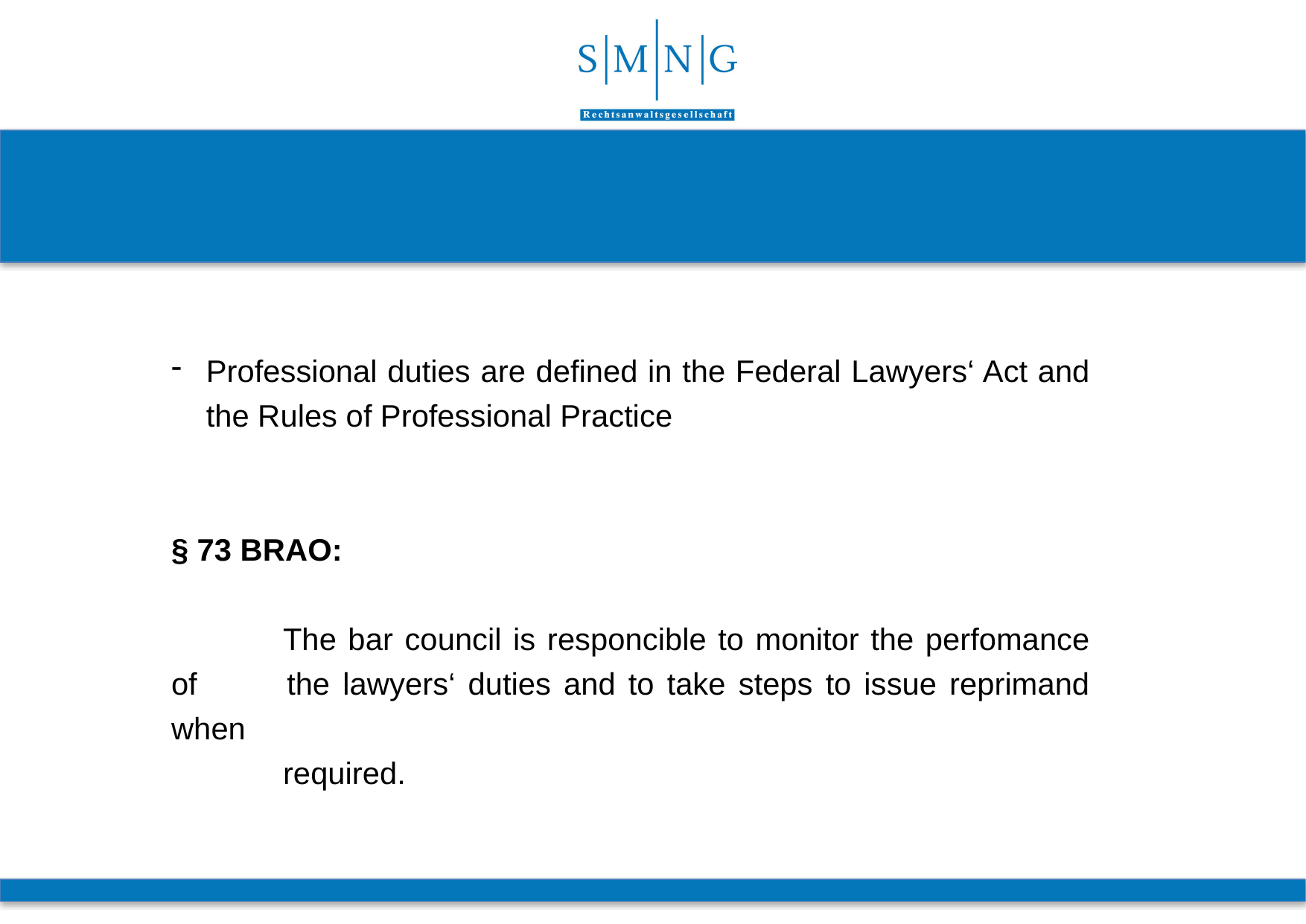

Professional duties are defined in the Federal Lawyers‘ Act and the Rules of Professional Practice

§ 73 BRAO:

	The bar council is responcible to monitor the perfomance of 	the lawyers‘ duties and to take steps to issue reprimand when
	required.